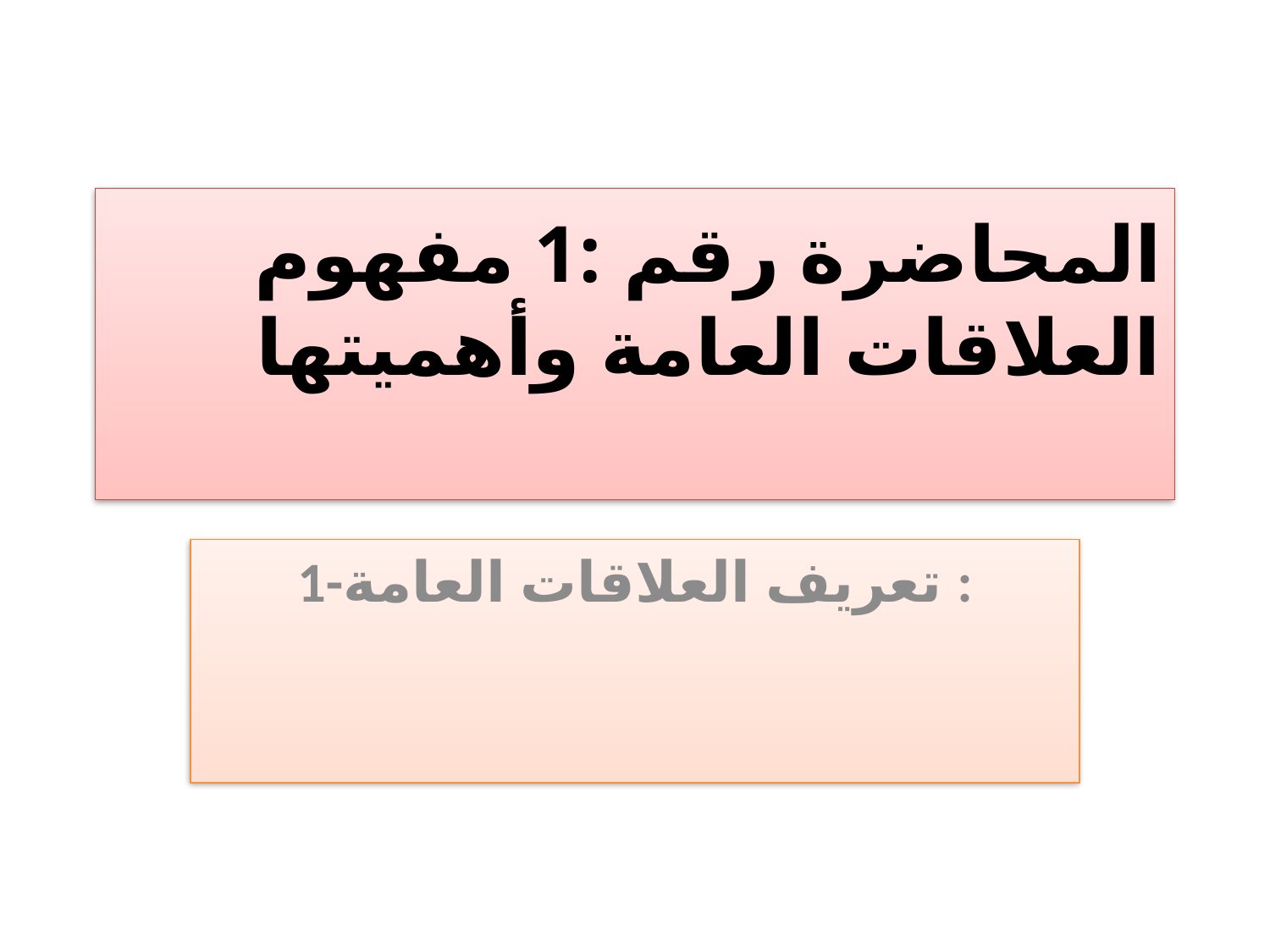

# المحاضرة رقم :1 مفهوم العلاقات العامة وأهميتها
1-تعريف العلاقات العامة :